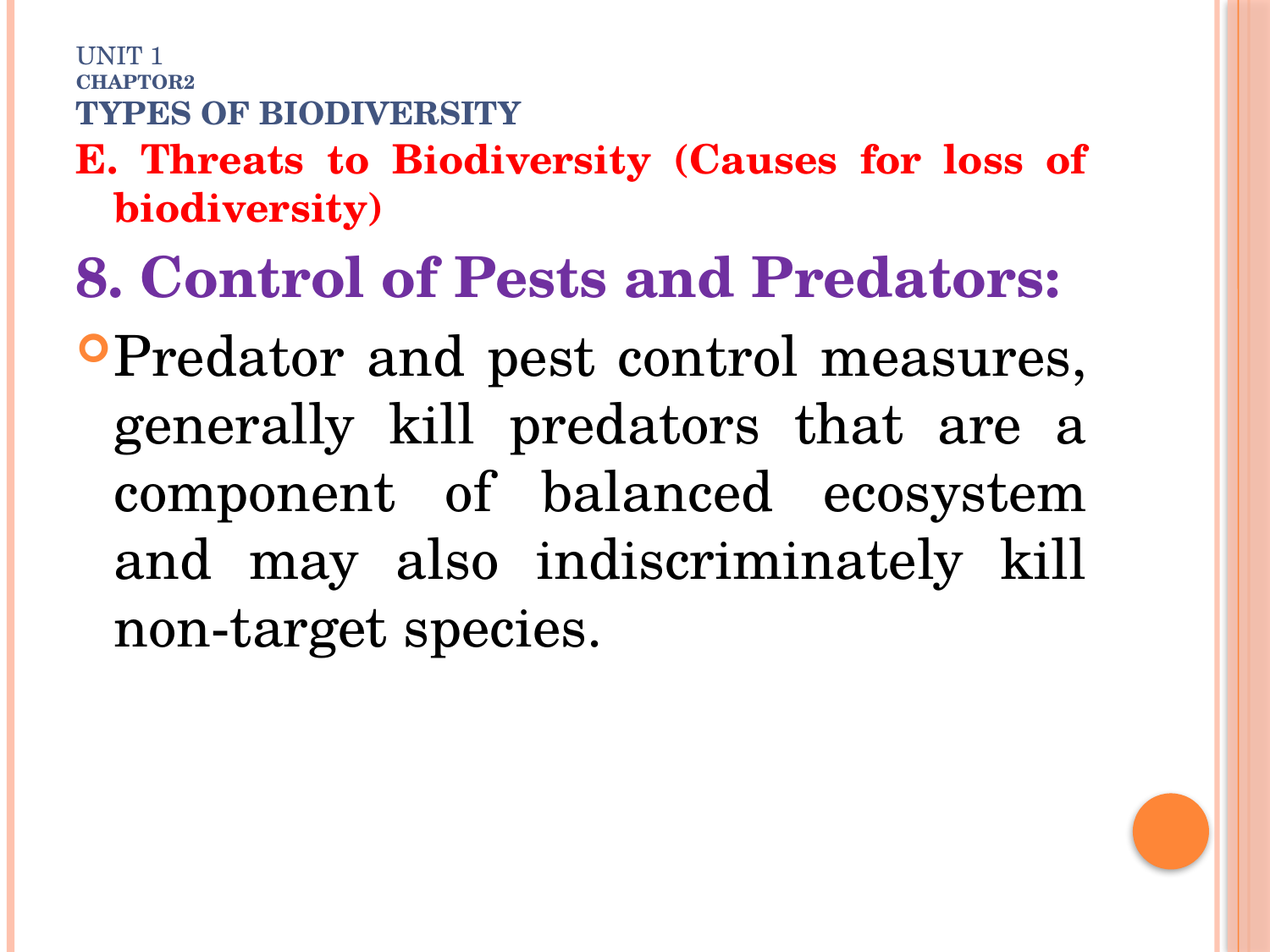

# Unit 1 Chaptor2 TYPES OF Biodiversity
E. Threats to Biodiversity (Causes for loss of biodiversity)
8. Control of Pests and Predators:
Predator and pest control measures, generally kill predators that are a component of balanced ecosystem and may also indiscriminately kill non-target species.